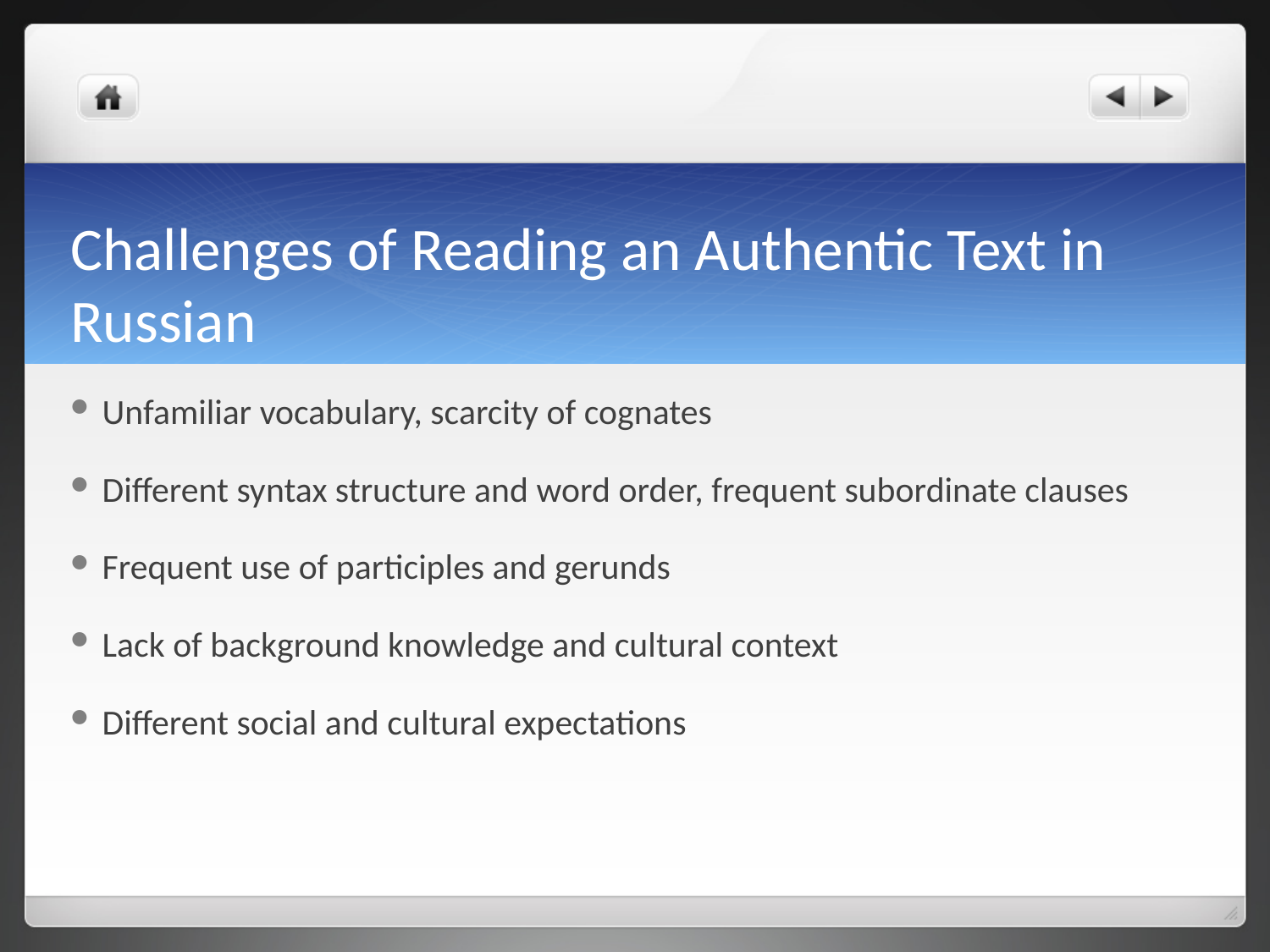

# Challenges of Reading an Authentic Text in Russian
Unfamiliar vocabulary, scarcity of cognates
Different syntax structure and word order, frequent subordinate clauses
Frequent use of participles and gerunds
Lack of background knowledge and cultural context
Different social and cultural expectations